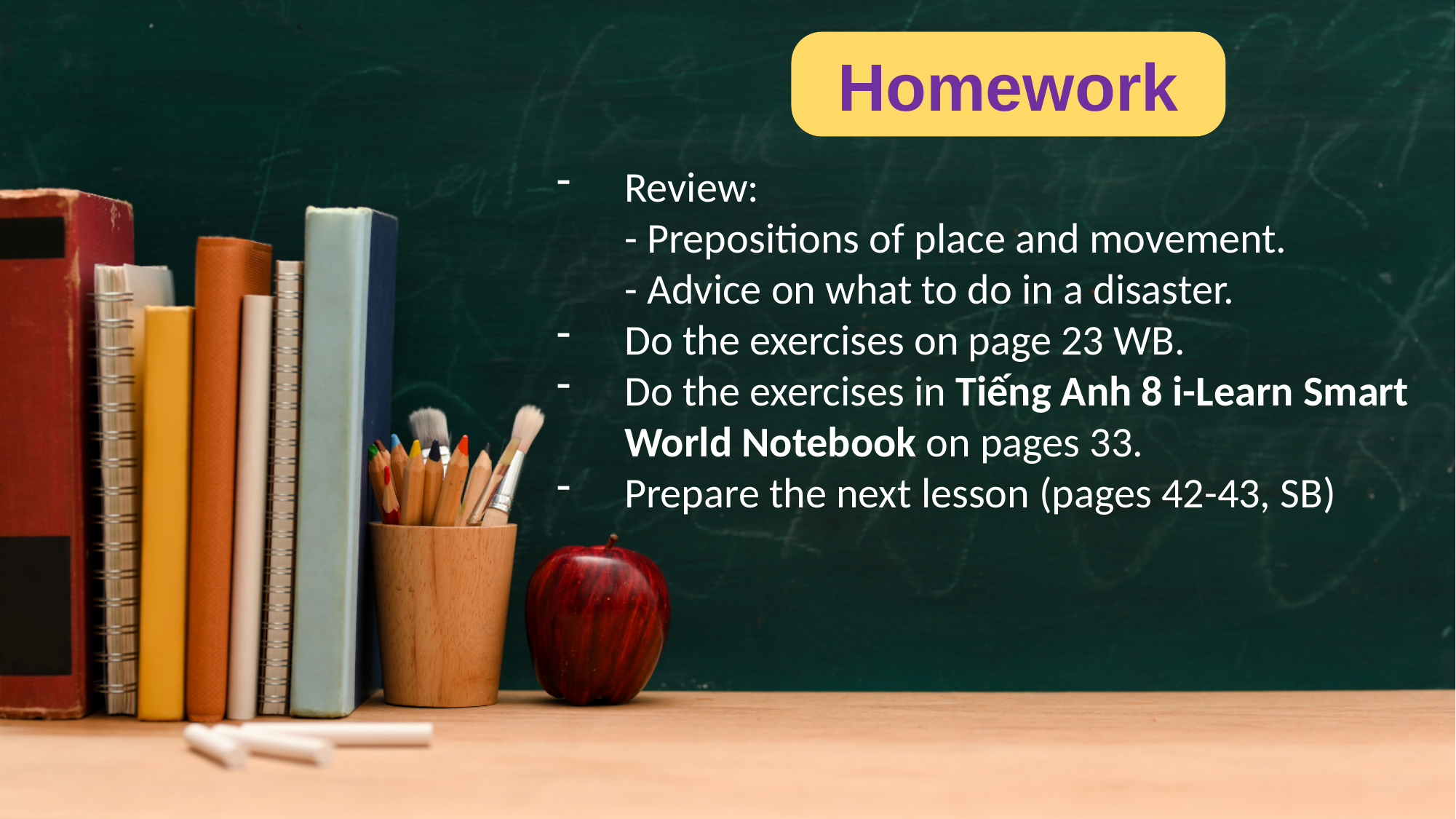

Homework
Review:
- Prepositions of place and movement.
- Advice on what to do in a disaster.
Do the exercises on page 23 WB.
Do the exercises in Tiếng Anh 8 i-Learn Smart World Notebook on pages 33.
Prepare the next lesson (pages 42-43, SB)